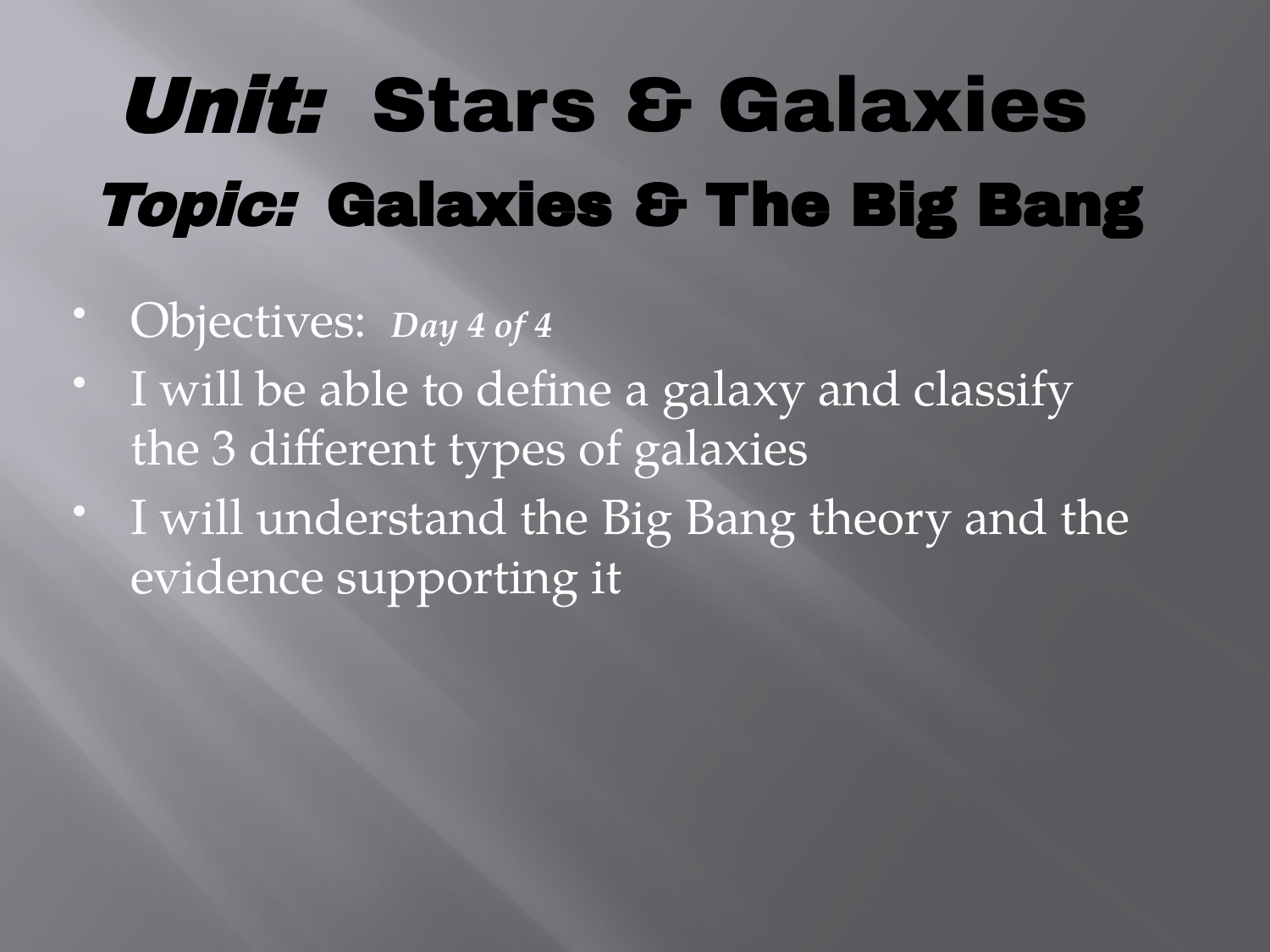

Unit:  Stars & Galaxies
# Topic:  Galaxies & The Big Bang
Objectives:  Day 4 of 4
I will be able to define a galaxy and classify the 3 different types of galaxies
I will understand the Big Bang theory and the evidence supporting it